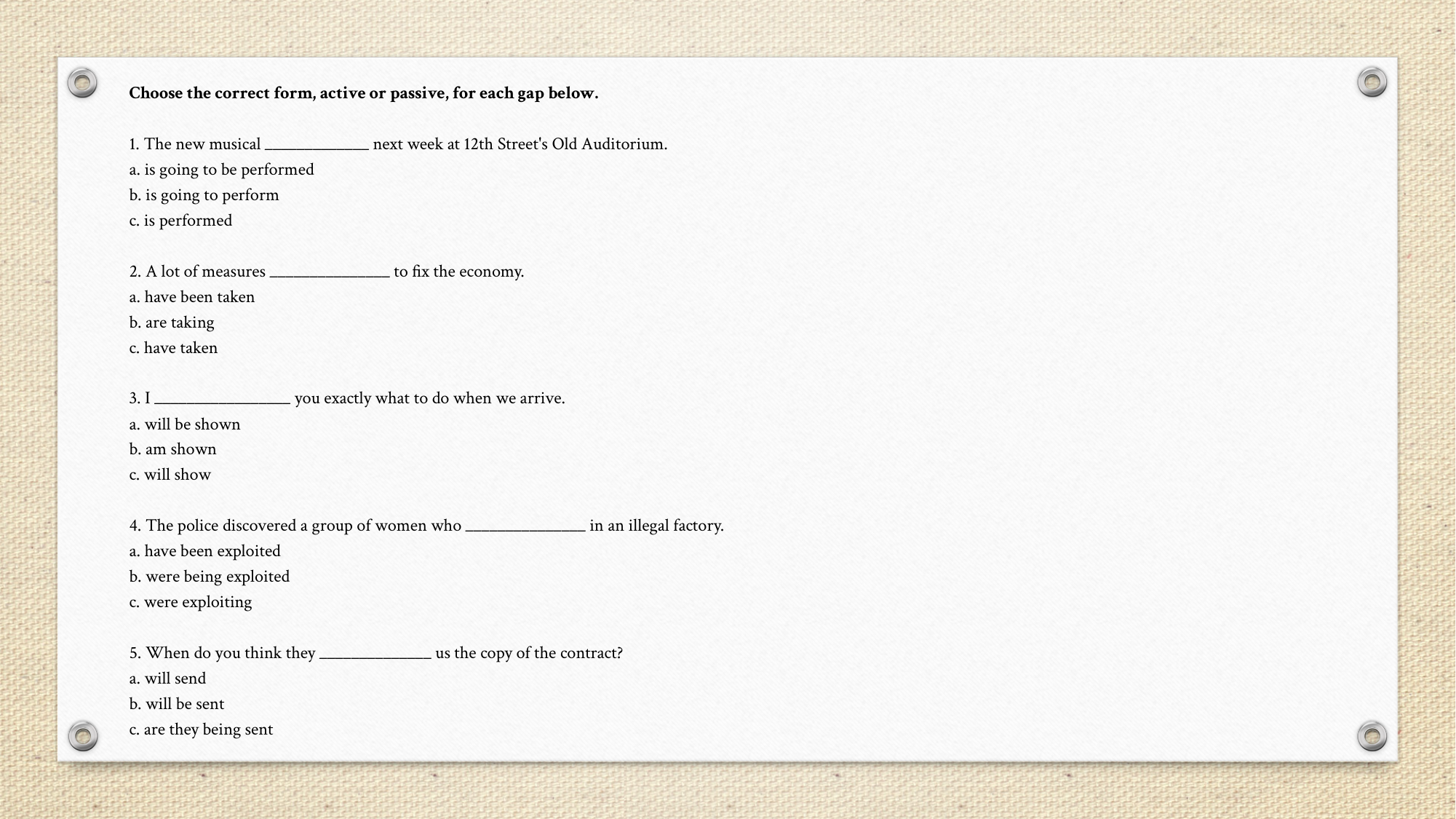

Choose the correct form, active or passive, for each gap below.

1. The new musical _____________ next week at 12th Street's Old Auditorium.
a. is going to be performed
b. is going to perform
c. is performed

2. A lot of measures _______________ to fix the economy.
a. have been taken
b. are taking
c. have taken

3. I _________________ you exactly what to do when we arrive.
a. will be shown
b. am shown
c. will show

4. The police discovered a group of women who _______________ in an illegal factory.
a. have been exploited
b. were being exploited
c. were exploiting

5. When do you think they ______________ us the copy of the contract?
a. will send
b. will be sent
c. are they being sent